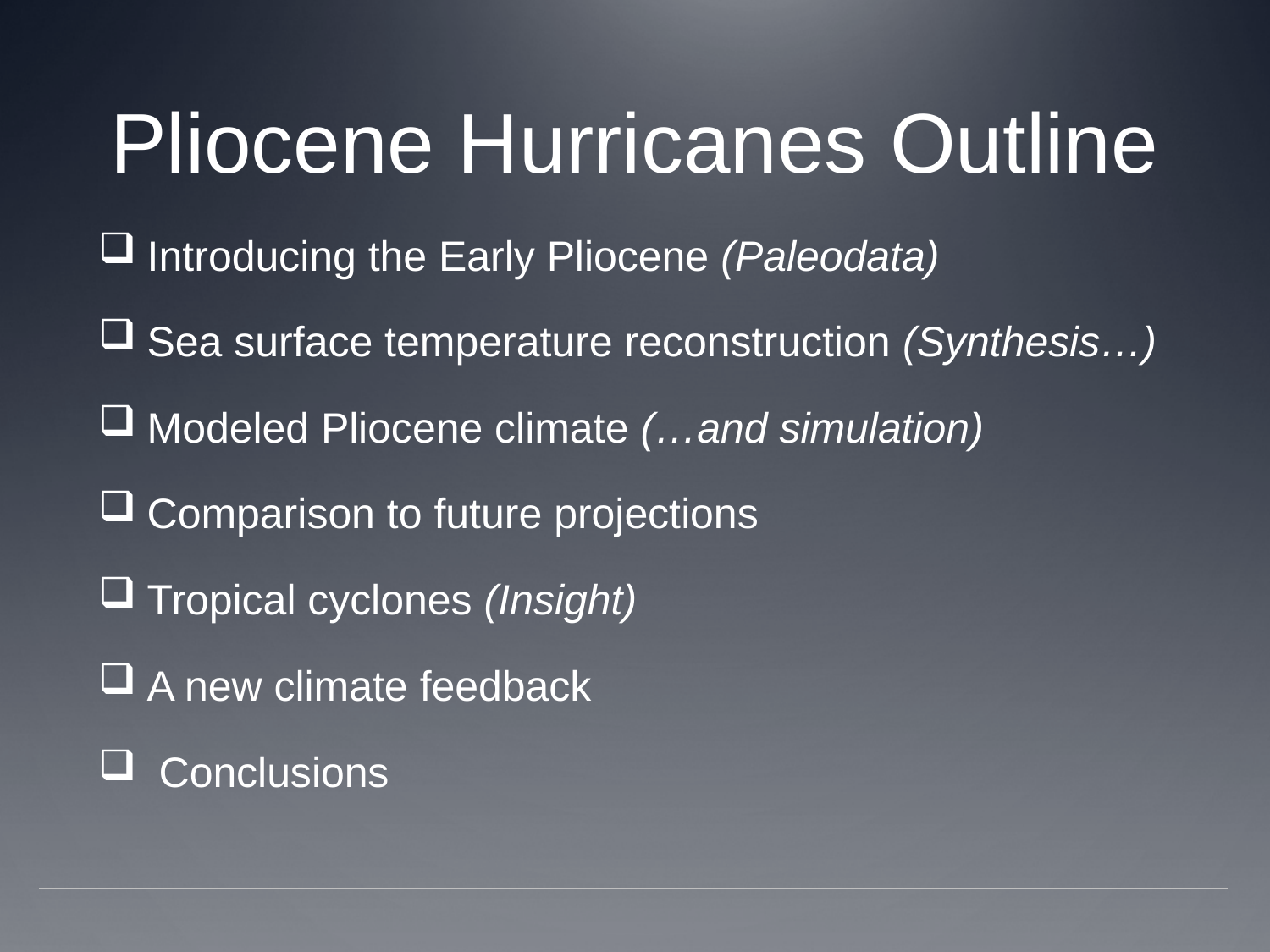

# Pliocene Hurricanes Outline
Introducing the Early Pliocene (Paleodata)
Sea surface temperature reconstruction (Synthesis…)
Modeled Pliocene climate (…and simulation)
Comparison to future projections
Tropical cyclones (Insight)
A new climate feedback
 Conclusions